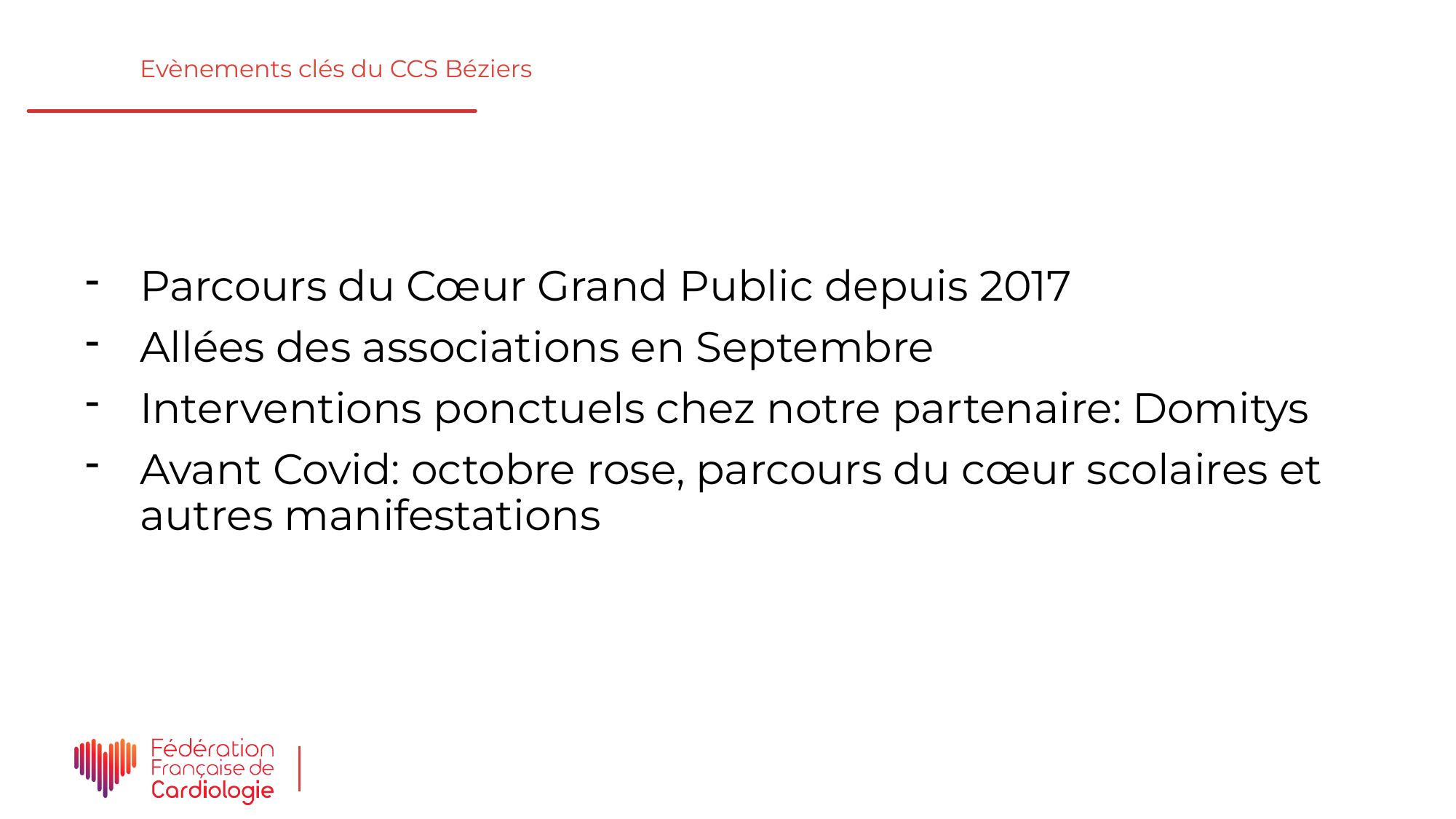

Evènements clés du CCS Béziers
Parcours du Cœur Grand Public depuis 2017
Allées des associations en Septembre
Interventions ponctuels chez notre partenaire: Domitys
Avant Covid: octobre rose, parcours du cœur scolaires et autres manifestations